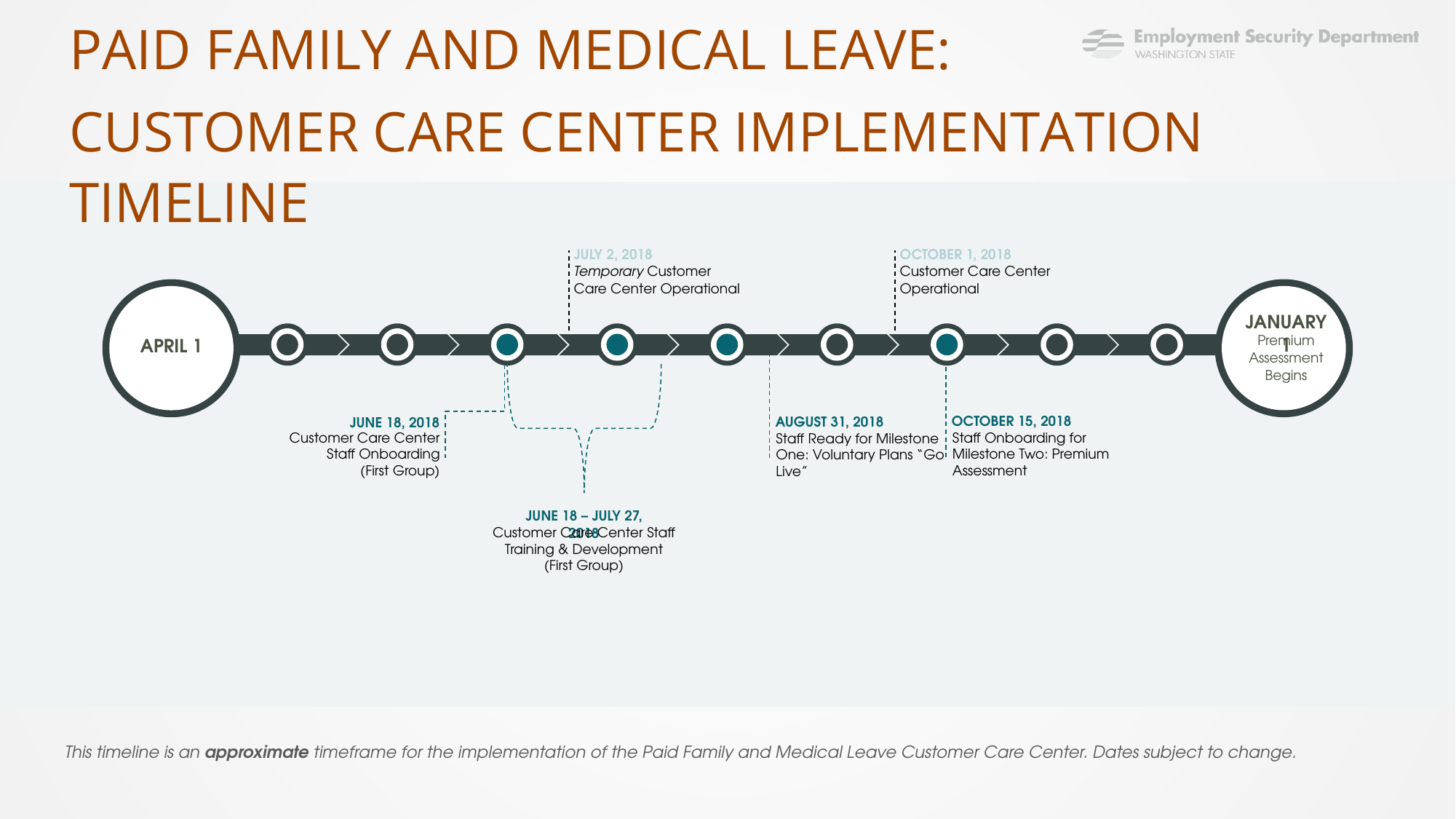

Paid Family and Medical Leave:
Customer Care Center Implementation Timeline

July 2, 2018
October 1, 2018
Temporary Customer Care Center Operational
Customer Care Center Operational

January 1

Premium Assessment Begins

April 1

October 15, 2018
August 31, 2018
June 18, 2018
Customer Care Center Staff Onboarding
(First Group)
Staff Onboarding for Milestone Two: Premium Assessment
Staff Ready for Milestone One: Voluntary Plans “Go Live”
June 18 – July 27, 2018
Customer Care Center Staff Training & Development
(First Group)
This timeline is an approximate timeframe for the implementation of the Paid Family and Medical Leave Customer Care Center. Dates subject to change.